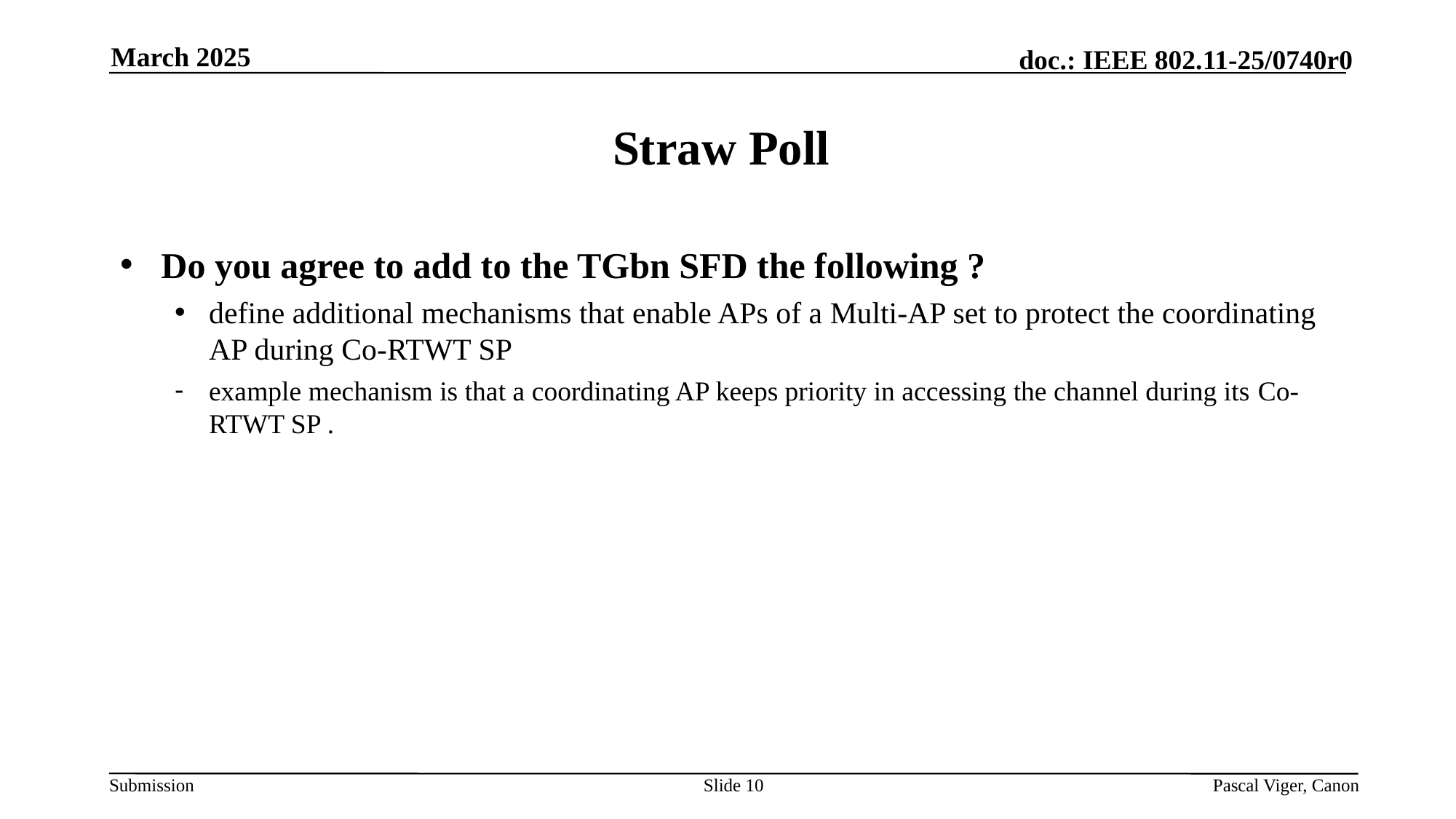

March 2025
# Straw Poll
Do you agree to add to the TGbn SFD the following ?
define additional mechanisms that enable APs of a Multi-AP set to protect the coordinating AP during Co-RTWT SP
example mechanism is that a coordinating AP keeps priority in accessing the channel during its Co-RTWT SP .

Slide 10
Pascal Viger, Canon